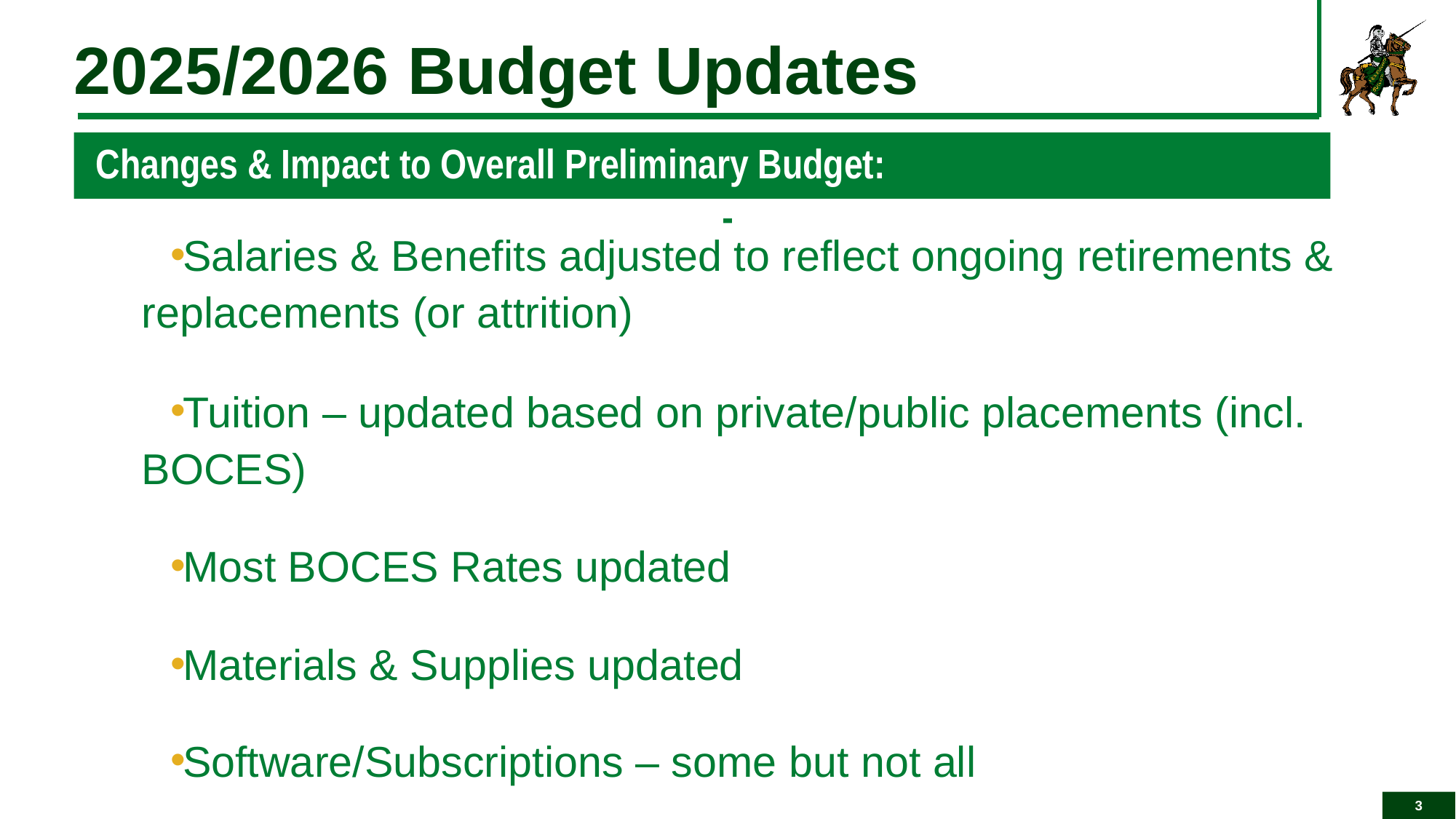

# 2025/2026 Budget Updates
Changes & Impact to Overall Preliminary Budget:
Salaries & Benefits adjusted to reflect ongoing retirements & replacements (or attrition)

Tuition – updated based on private/public placements (incl. BOCES)

Most BOCES Rates updated

Materials & Supplies updated

Software/Subscriptions – some but not all

3